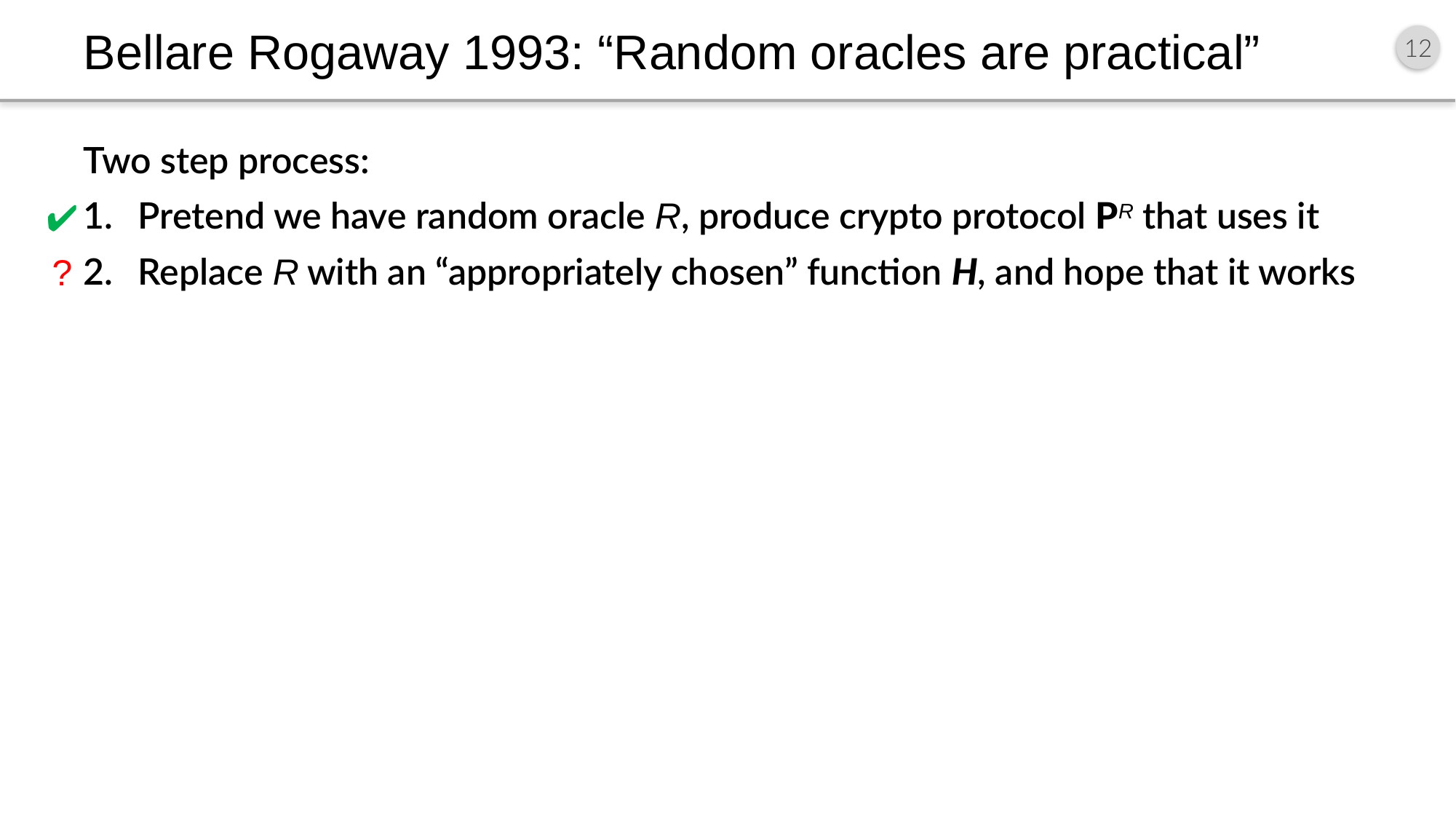

# Bellare Rogaway 1993: “Random oracles are practical”
Two step process:
Pretend we have random oracle R, produce crypto protocol PR that uses it
Replace R with an “appropriately chosen” function H, and hope that it works
✔
?